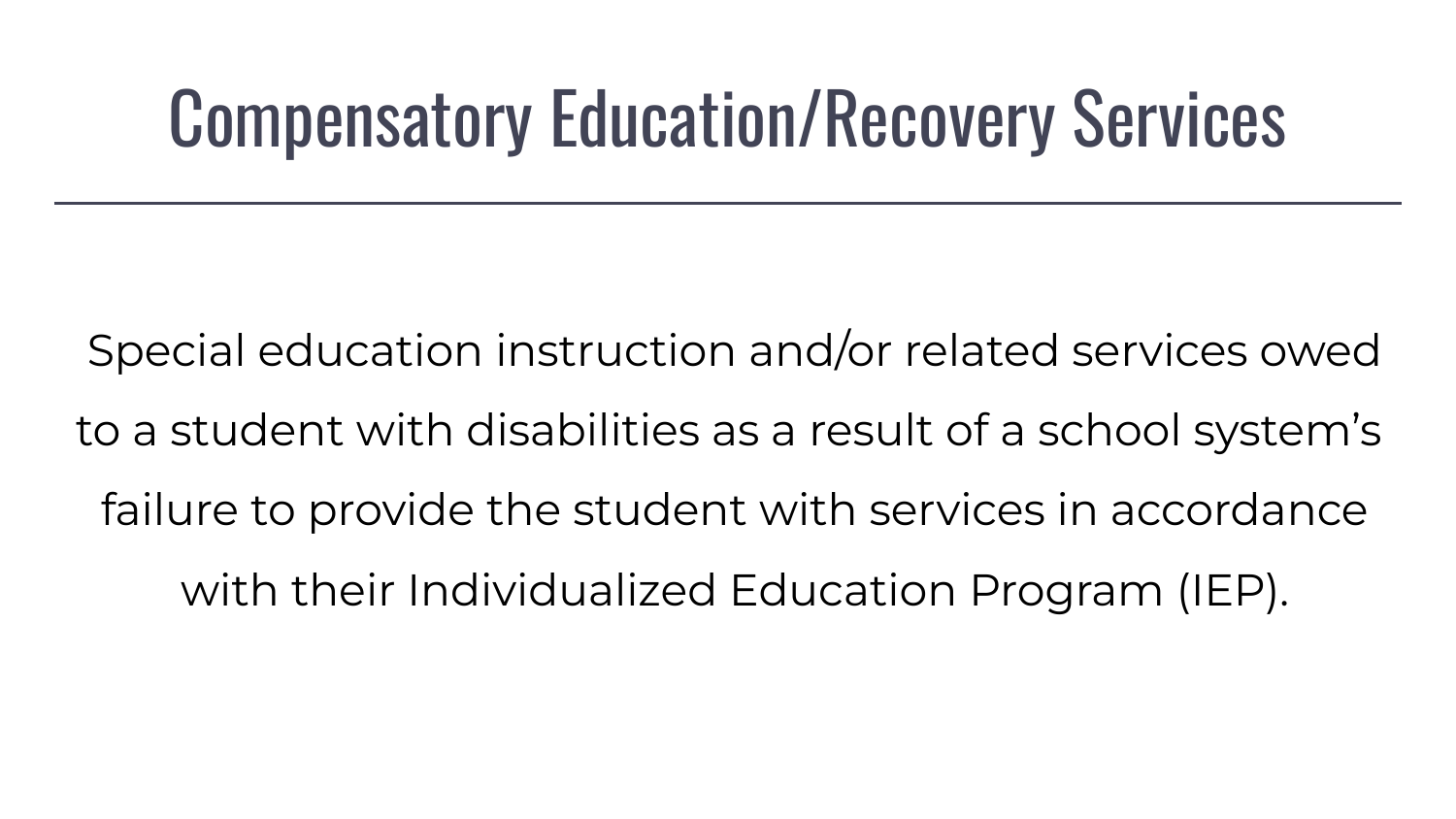

# Compensatory Education/Recovery Services
Special education instruction and/or related services owed to a student with disabilities as a result of a school system’s
failure to provide the student with services in accordance with their Individualized Education Program (IEP).